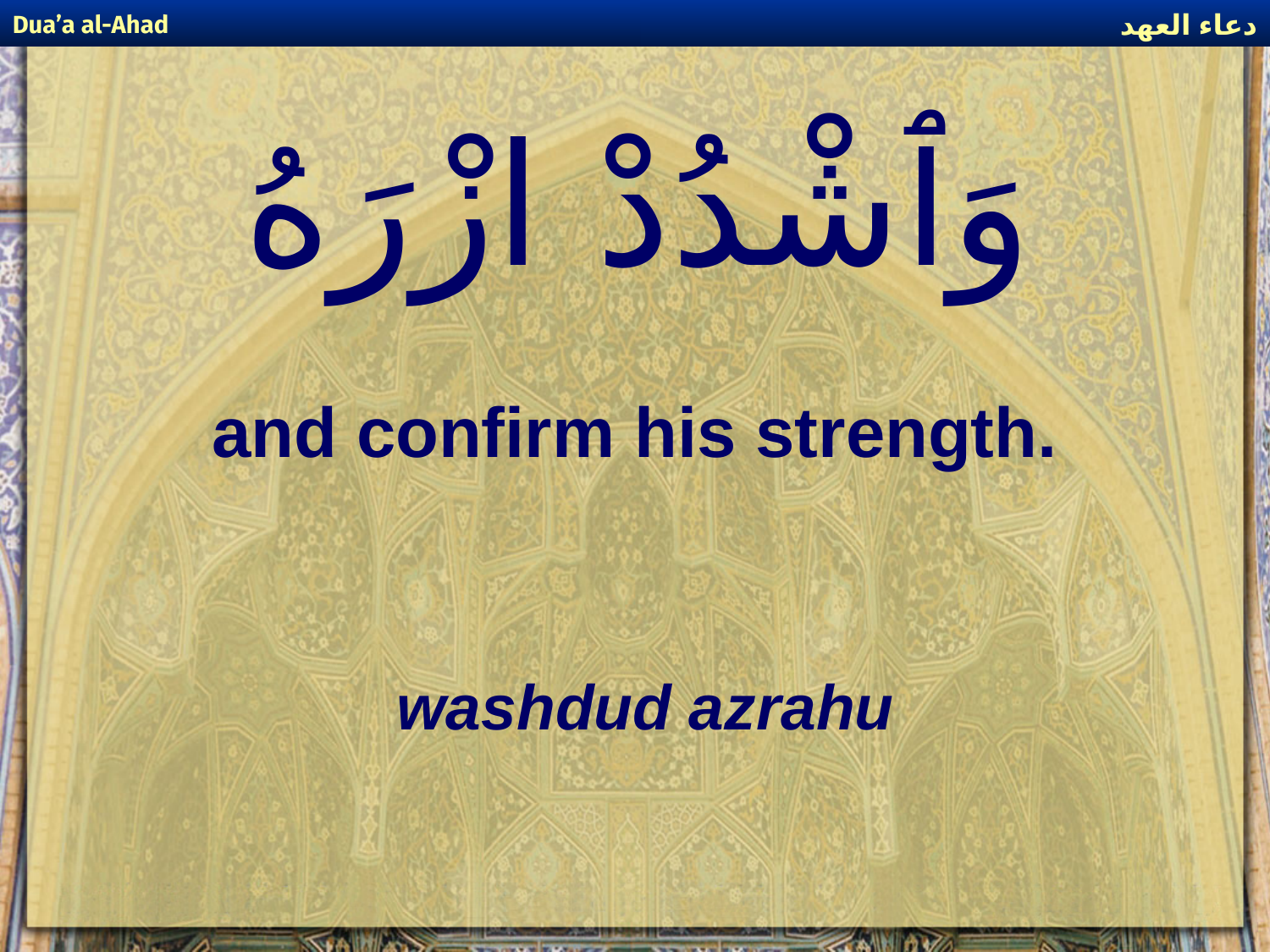

دعاء العهد
Dua’a al-Ahad
# وَٱشْدُدْ ازْرَهُ
and confirm his strength.
washdud azrahu